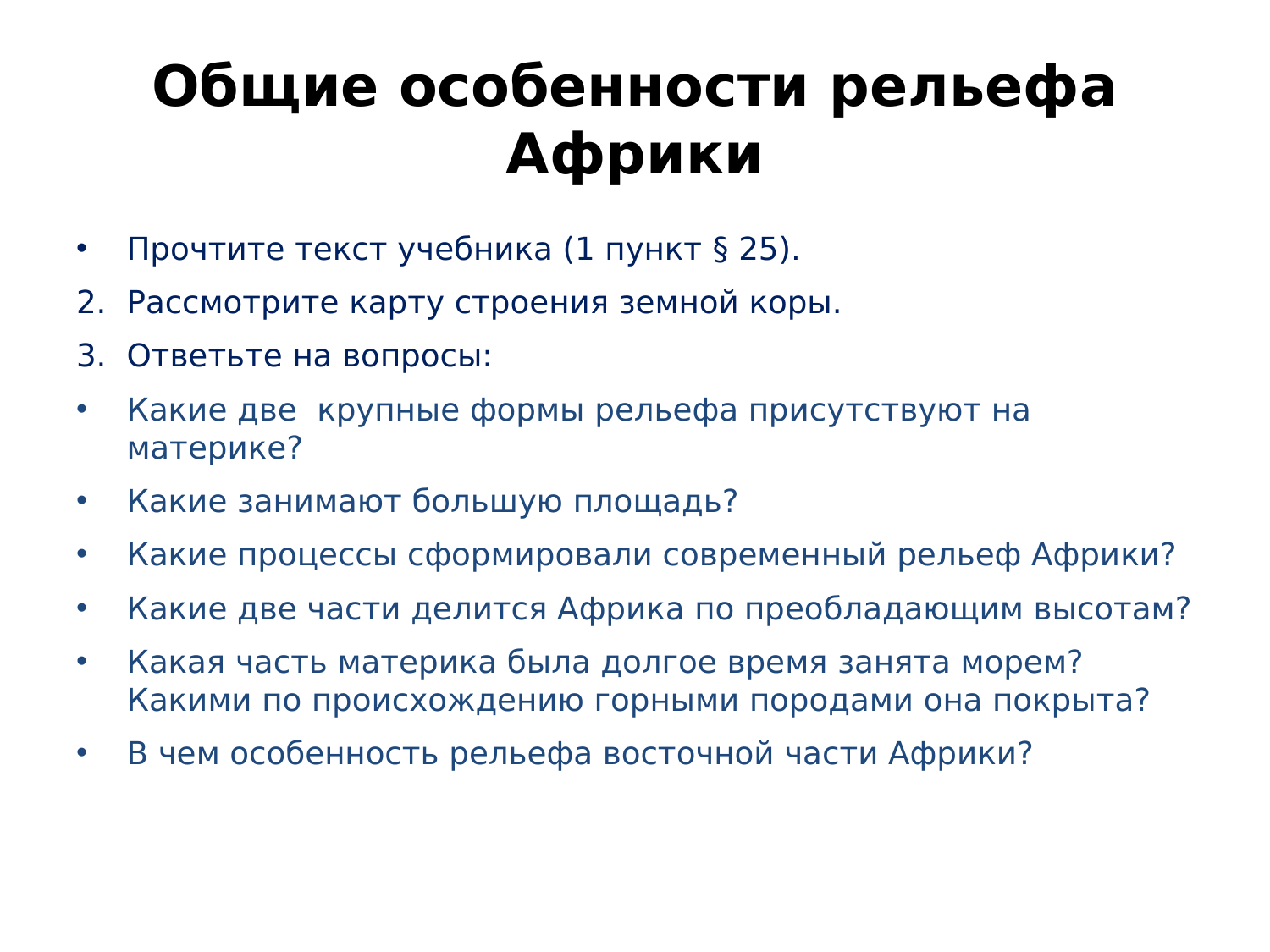

# Общие особенности рельефа Африки
Прочтите текст учебника (1 пункт § 25).
Рассмотрите карту строения земной коры.
Ответьте на вопросы:
Какие две  крупные формы рельефа присутствуют на материке?
Какие занимают большую площадь?
Какие процессы сформировали современный рельеф Африки?
Какие две части делится Африка по преобладающим высотам?
Какая часть материка была долгое время занята морем? Какими по происхождению горными породами она покрыта?
В чем особенность рельефа восточной части Африки?